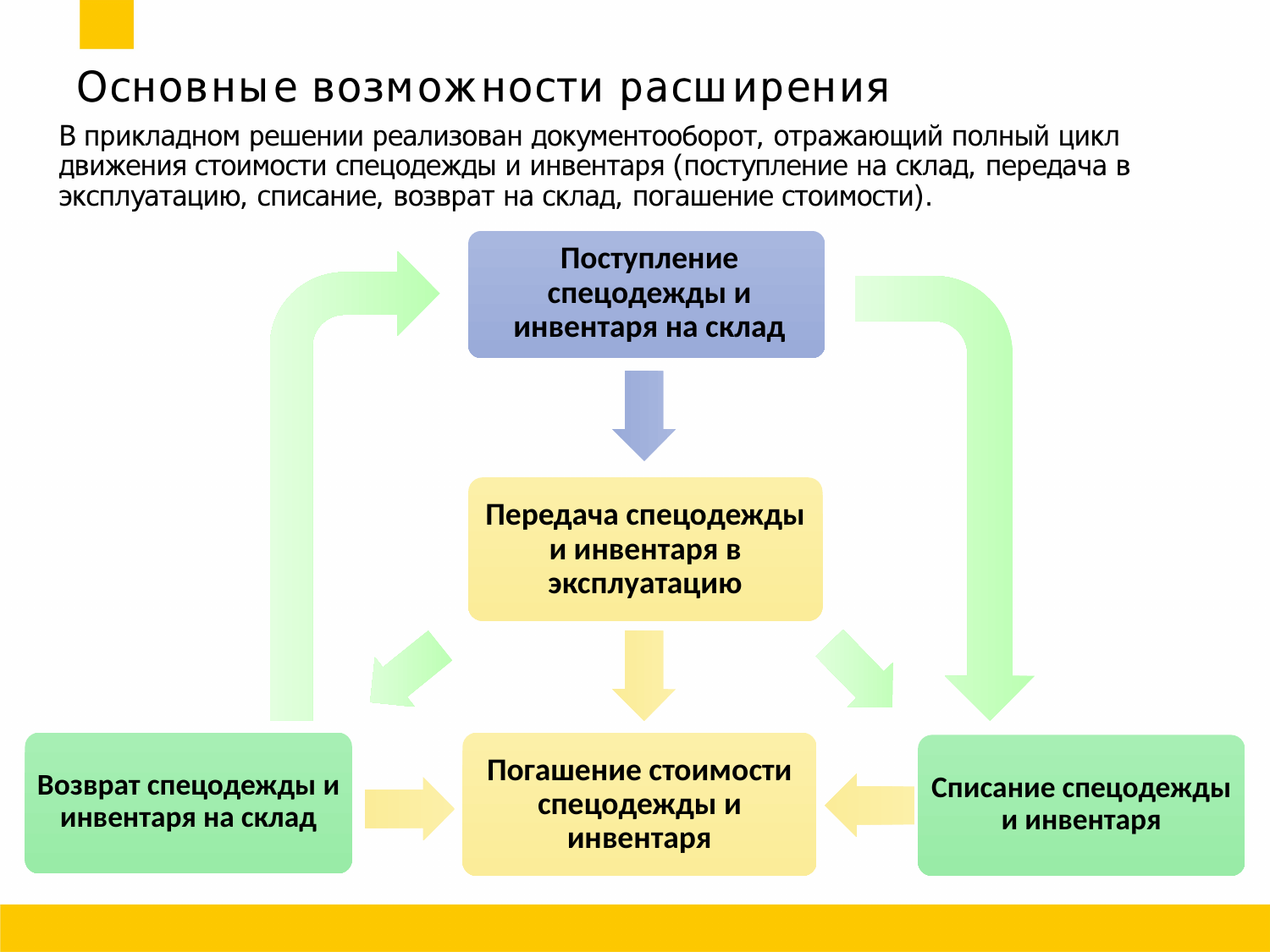

# Основные возможности расширения
В прикладном решении реализован документооборот, отражающий полный цикл движения стоимости спецодежды и инвентаря (поступление на склад, передача в эксплуатацию, списание, возврат на склад, погашение стоимости).

Поступление спецодежды и инвентаря на склад

Передача спецодежды и инвентаря в эксплуатацию

Возврат спецодежды и инвентаря на склад

Погашение стоимости спецодежды и инвентаря

Списание спецодежды и инвентаря